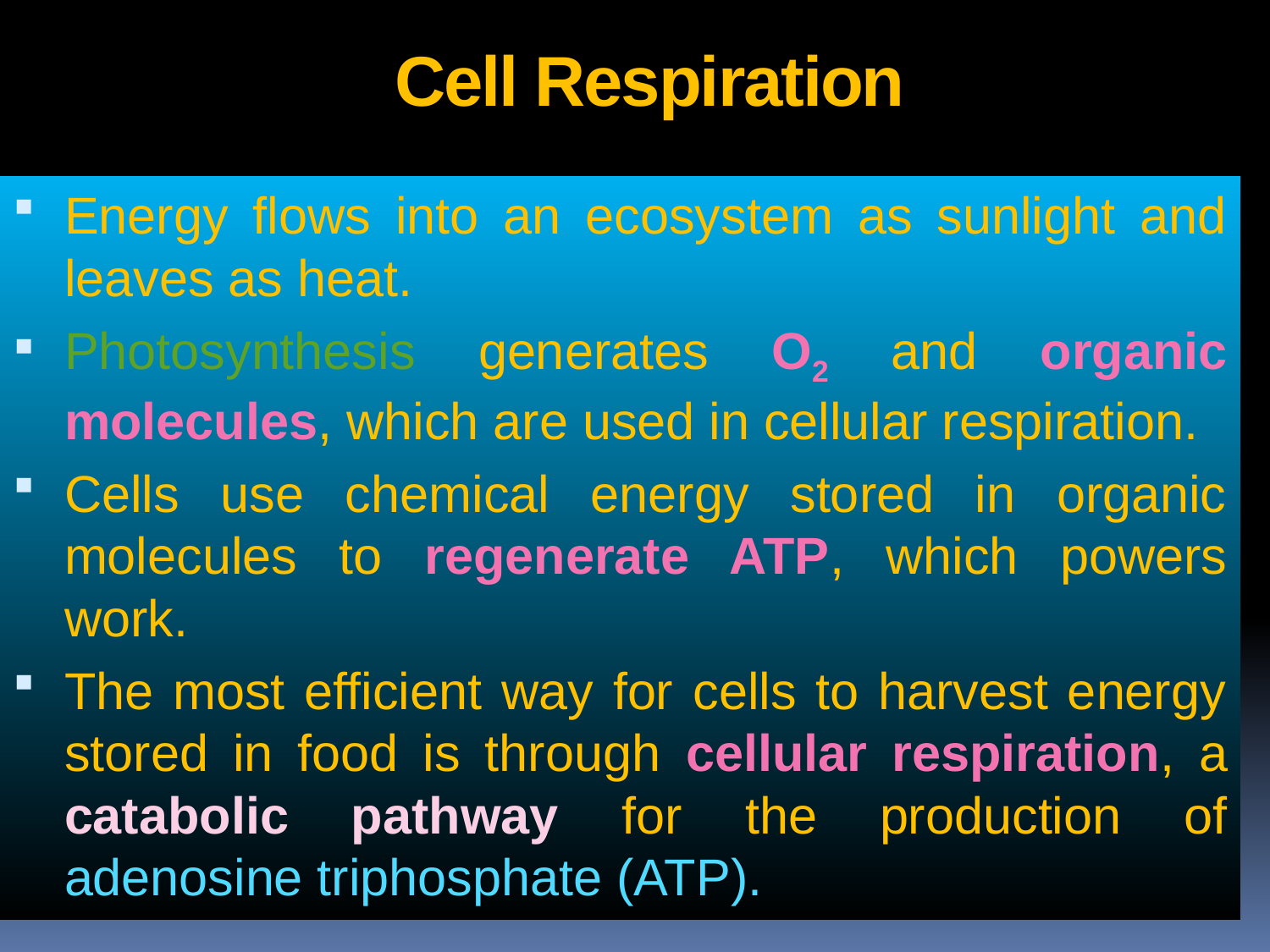

# Cell Respiration
Energy flows into an ecosystem as sunlight and leaves as heat.
Photosynthesis generates O2 and organic molecules, which are used in cellular respiration.
Cells use chemical energy stored in organic molecules to regenerate ATP, which powers work.
The most efficient way for cells to harvest energy stored in food is through cellular respiration, a catabolic pathway for the production of adenosine triphosphate (ATP).